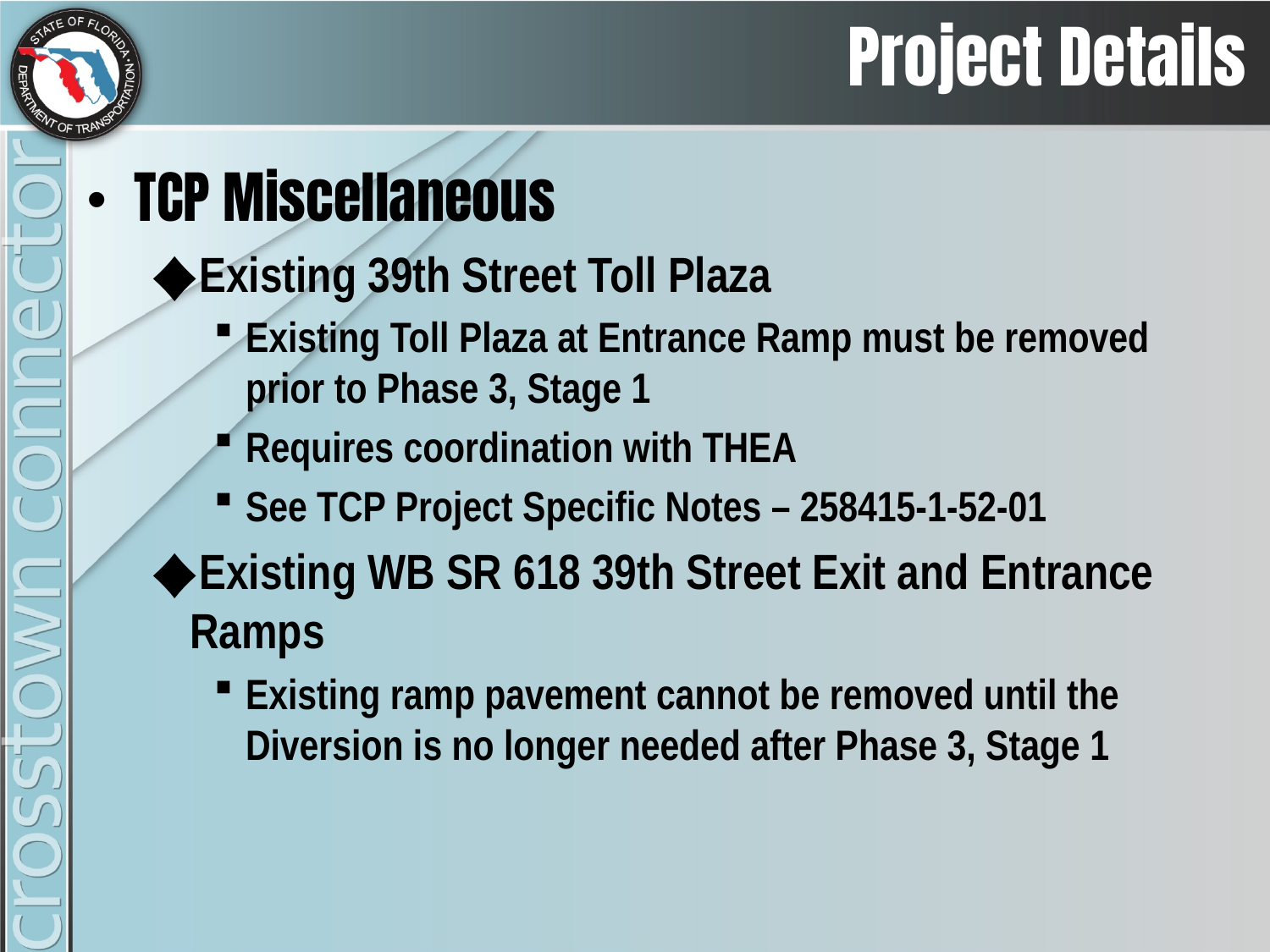

# Project Details
TCP Miscellaneous
Existing 39th Street Toll Plaza
Existing Toll Plaza at Entrance Ramp must be removed prior to Phase 3, Stage 1
Requires coordination with THEA
See TCP Project Specific Notes – 258415-1-52-01
Existing WB SR 618 39th Street Exit and Entrance Ramps
Existing ramp pavement cannot be removed until the Diversion is no longer needed after Phase 3, Stage 1